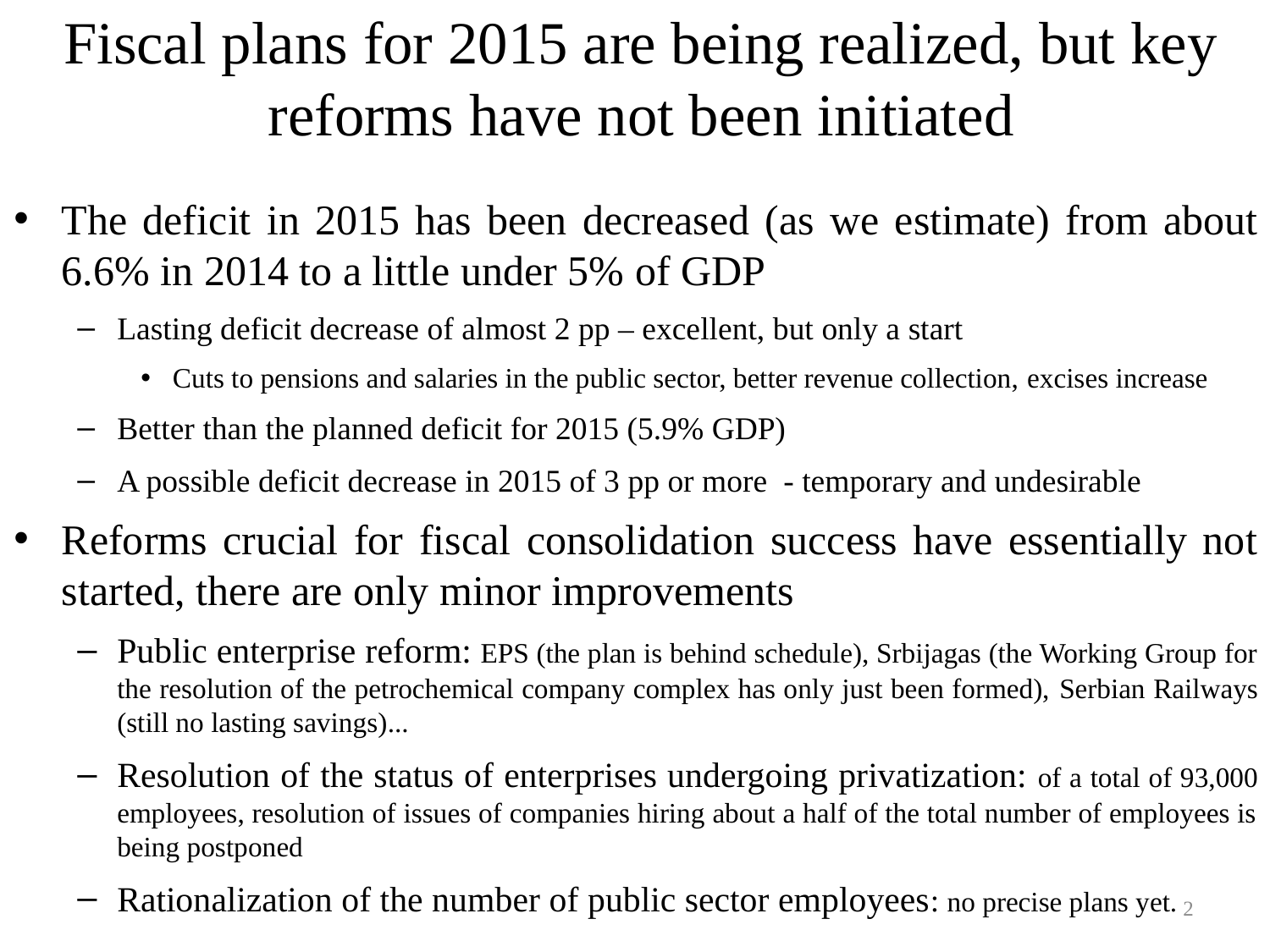

# Fiscal plans for 2015 are being realized, but key reforms have not been initiated
The deficit in 2015 has been decreased (as we estimate) from about 6.6% in 2014 to a little under 5% of GDP
Lasting deficit decrease of almost 2 pp – excellent, but only a start
Cuts to pensions and salaries in the public sector, better revenue collection, excises increase
Better than the planned deficit for 2015 (5.9% GDP)
A possible deficit decrease in 2015 of 3 pp or more  - temporary and undesirable
Reforms crucial for fiscal consolidation success have essentially not started, there are only minor improvements
Public enterprise reform: ЕPS (the plan is behind schedule), Srbijagas (the Working Group for the resolution of the petrochemical company complex has only just been formed), Serbian Railways (still no lasting savings)...
Resolution of the status of enterprises undergoing privatization: of a total of 93,000 employees, resolution of issues of companies hiring about a half of the total number of employees is being postponed
Rationalization of the number of public sector employees: no precise plans yet.
2